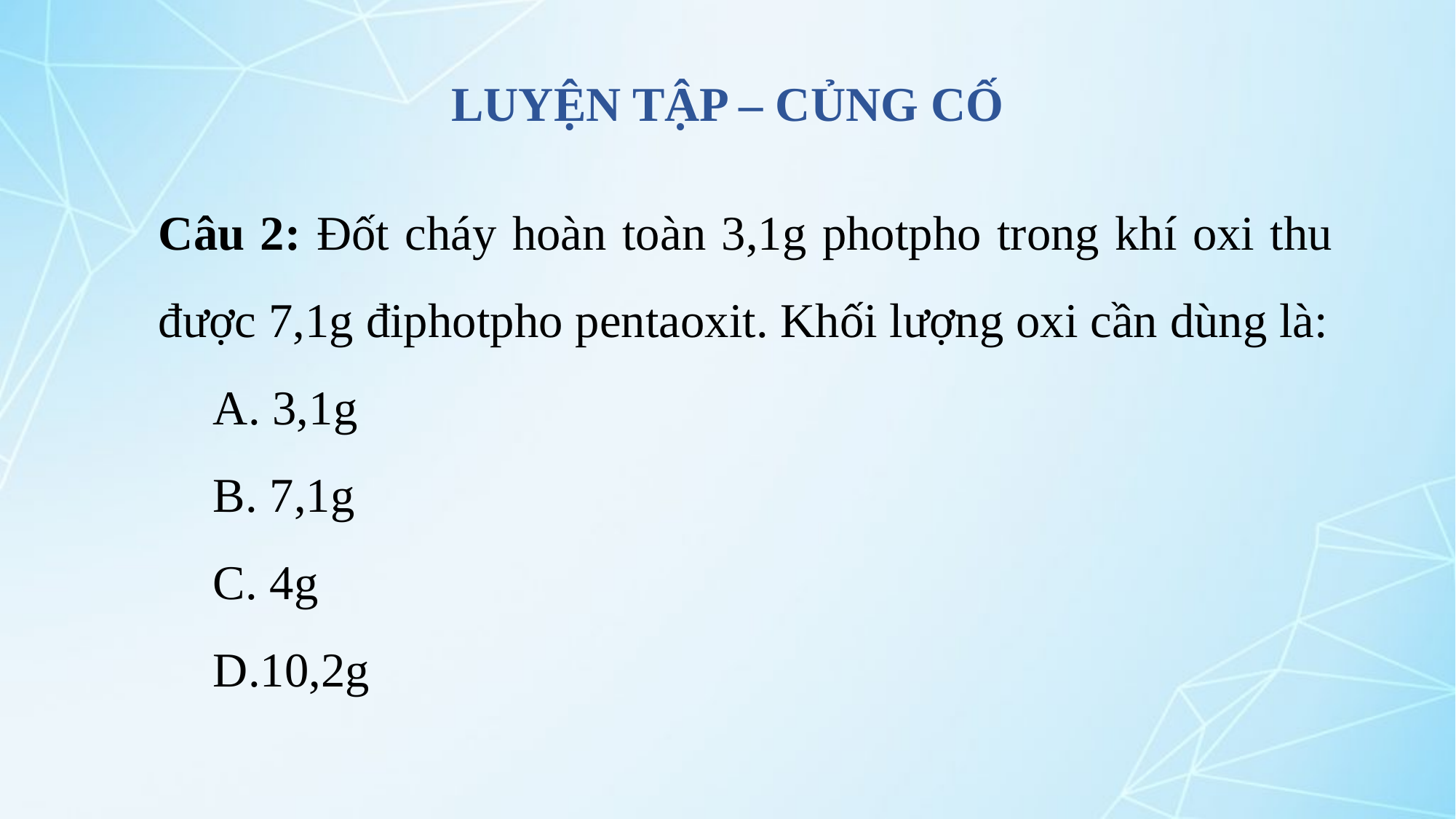

LUYỆN TẬP – CỦNG CỐ
Câu 2: Đốt cháy hoàn toàn 3,1g photpho trong khí oxi thu được 7,1g điphotpho pentaoxit. Khối lượng oxi cần dùng là:
 3,1g
 7,1g
 4g
10,2g